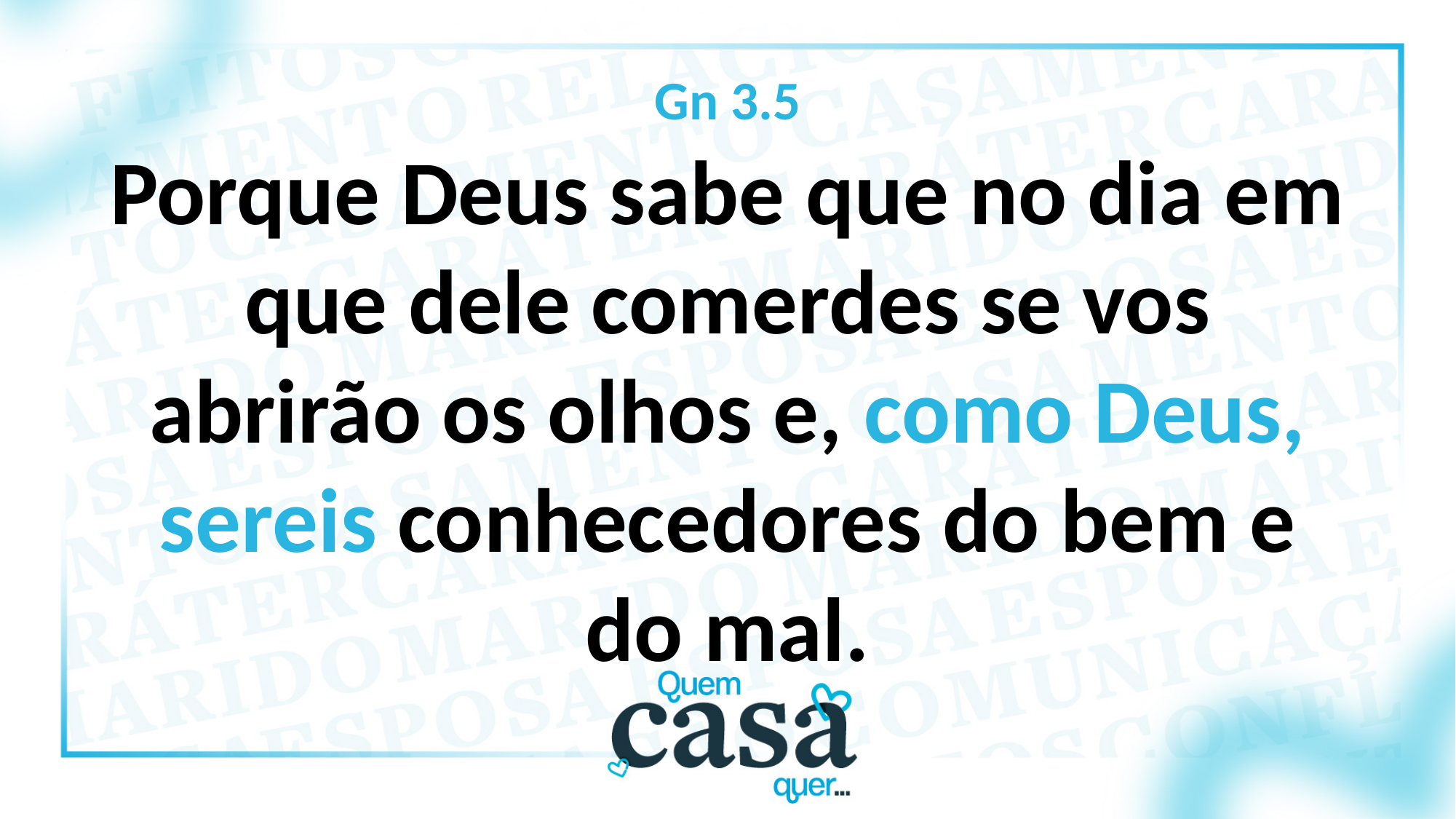

Gn 3.5
Porque Deus sabe que no dia em que dele comerdes se vos
abrirão os olhos e, como Deus, sereis conhecedores do bem e do mal.